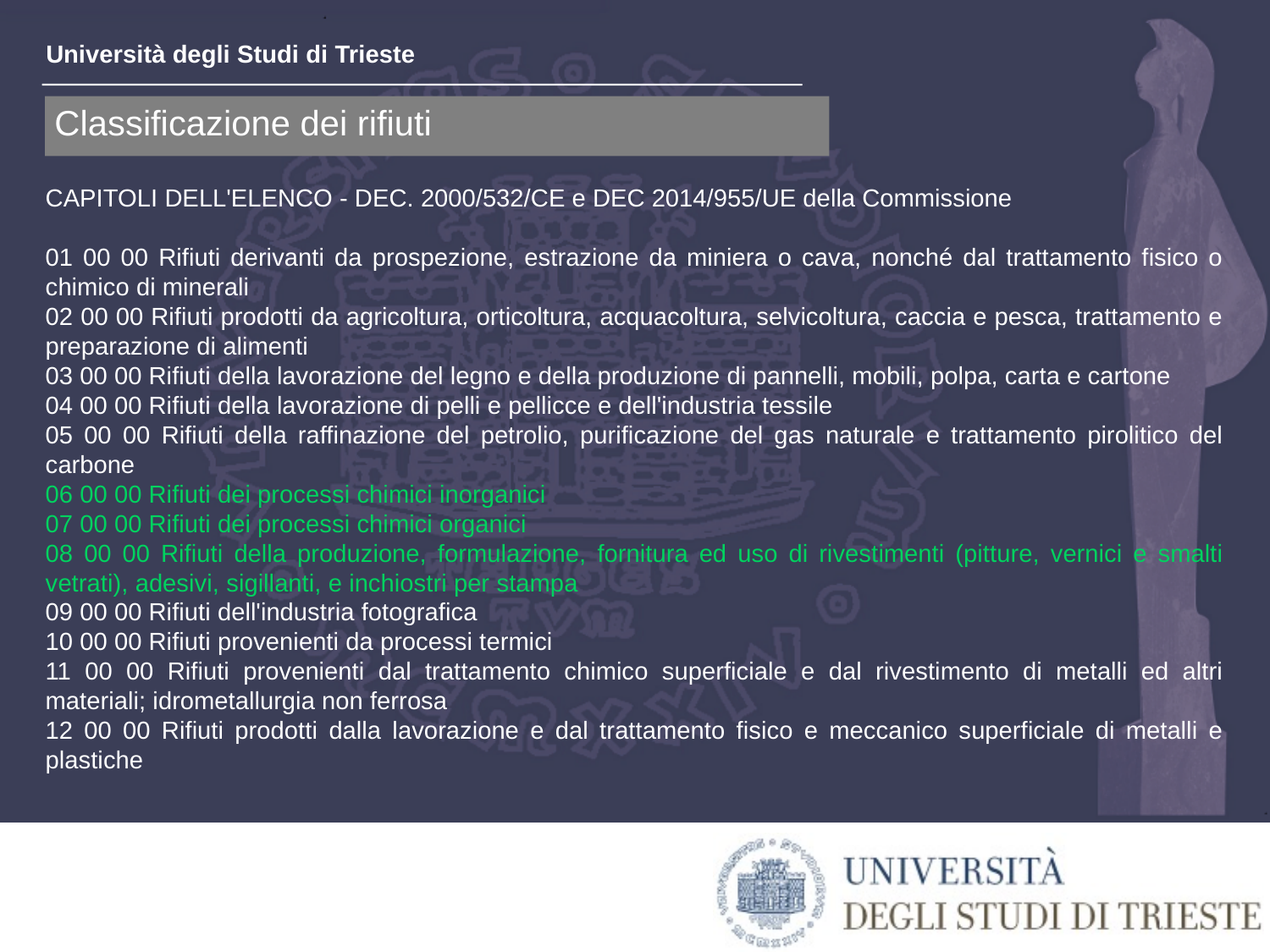

Classificazione dei rifiuti
CAPITOLI DELL'ELENCO - DEC. 2000/532/CE e DEC 2014/955/UE della Commissione

01 00 00 Rifiuti derivanti da prospezione, estrazione da miniera o cava, nonché dal trattamento fisico o chimico di minerali
02 00 00 Rifiuti prodotti da agricoltura, orticoltura, acquacoltura, selvicoltura, caccia e pesca, trattamento e preparazione di alimenti
03 00 00 Rifiuti della lavorazione del legno e della produzione di pannelli, mobili, polpa, carta e cartone
04 00 00 Rifiuti della lavorazione di pelli e pellicce e dell'industria tessile
05 00 00 Rifiuti della raffinazione del petrolio, purificazione del gas naturale e trattamento pirolitico del carbone
06 00 00 Rifiuti dei processi chimici inorganici
07 00 00 Rifiuti dei processi chimici organici
08 00 00 Rifiuti della produzione, formulazione, fornitura ed uso di rivestimenti (pitture, vernici e smalti vetrati), adesivi, sigillanti, e inchiostri per stampa
09 00 00 Rifiuti dell'industria fotografica
10 00 00 Rifiuti provenienti da processi termici
11 00 00 Rifiuti provenienti dal trattamento chimico superficiale e dal rivestimento di metalli ed altri materiali; idrometallurgia non ferrosa
12 00 00 Rifiuti prodotti dalla lavorazione e dal trattamento fisico e meccanico superficiale di metalli e plastiche